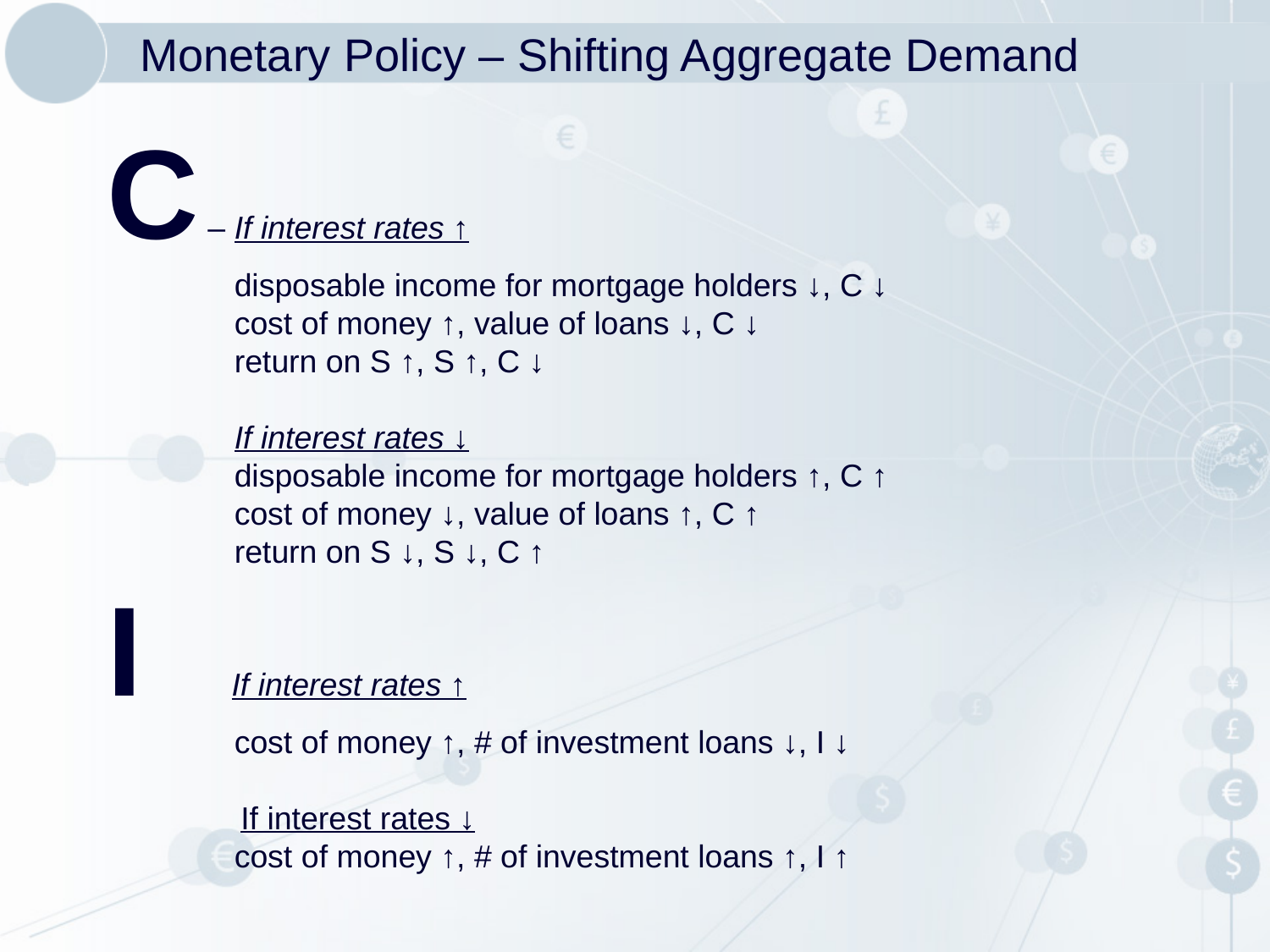

# Monetary Policy – Shifting Aggregate Demand
C – If interest rates ↑
	disposable income for mortgage holders ↓, C ↓
	cost of money ↑, value of loans ↓, C ↓
	return on S ↑, S ↑, C ↓

     	If interest rates ↓
	disposable income for mortgage holders ↑, C ↑
	cost of money ↓, value of loans ↑, C ↑
	return on S ↓, S ↓, C ↑
I          If interest rates ↑
	cost of money ↑, # of investment loans ↓, I ↓

               If interest rates ↓
	cost of money ↑, # of investment loans ↑, I ↑